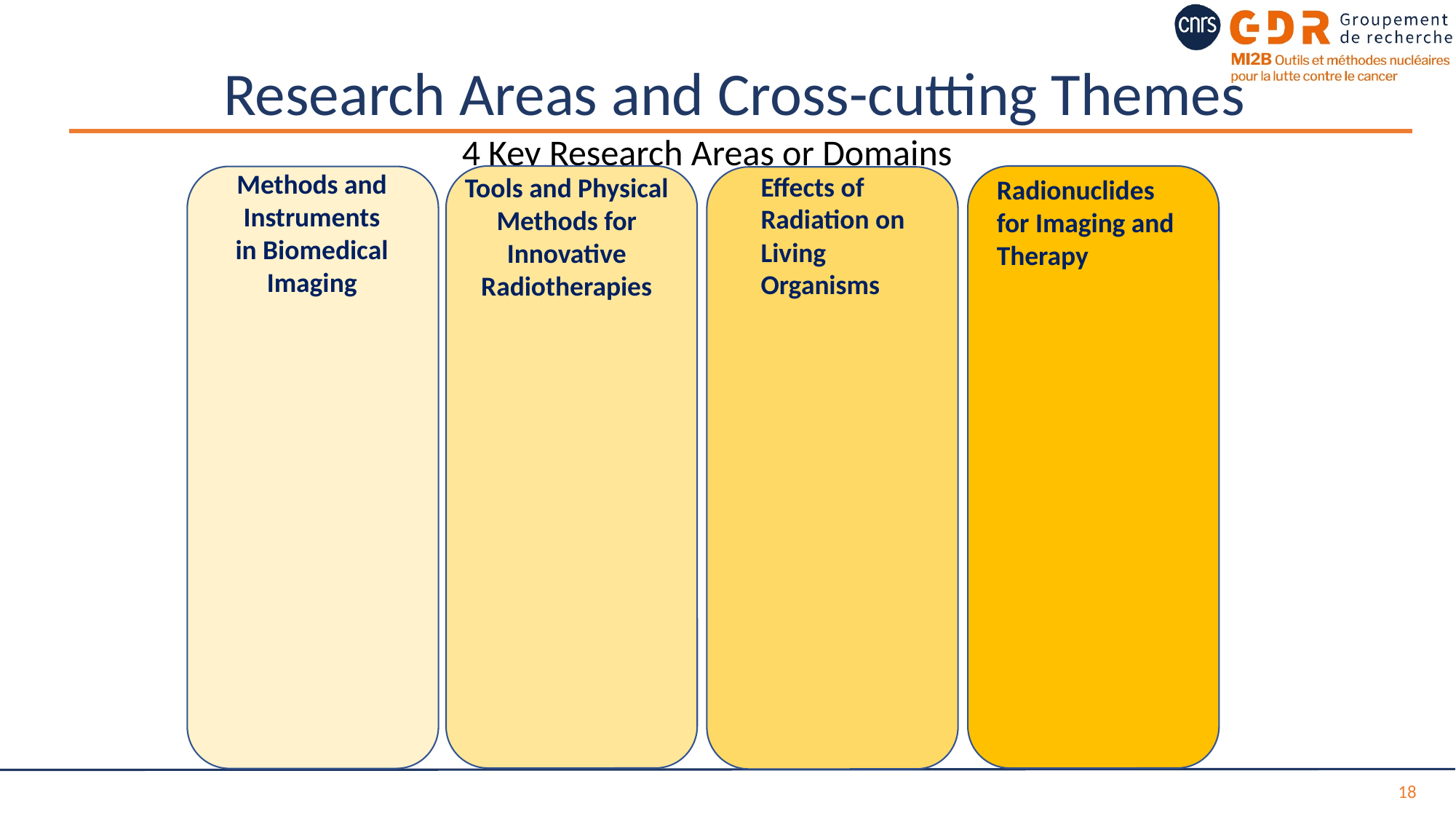

# Research Areas and Cross-cutting Themes
4 Key Research Areas or Domains
Methods and Instruments in Biomedical Imaging
Effects of Radiation on Living Organisms

Tools and Physical Methods for Innovative Radiotherapies

Radionuclides for Imaging and Therapy
18